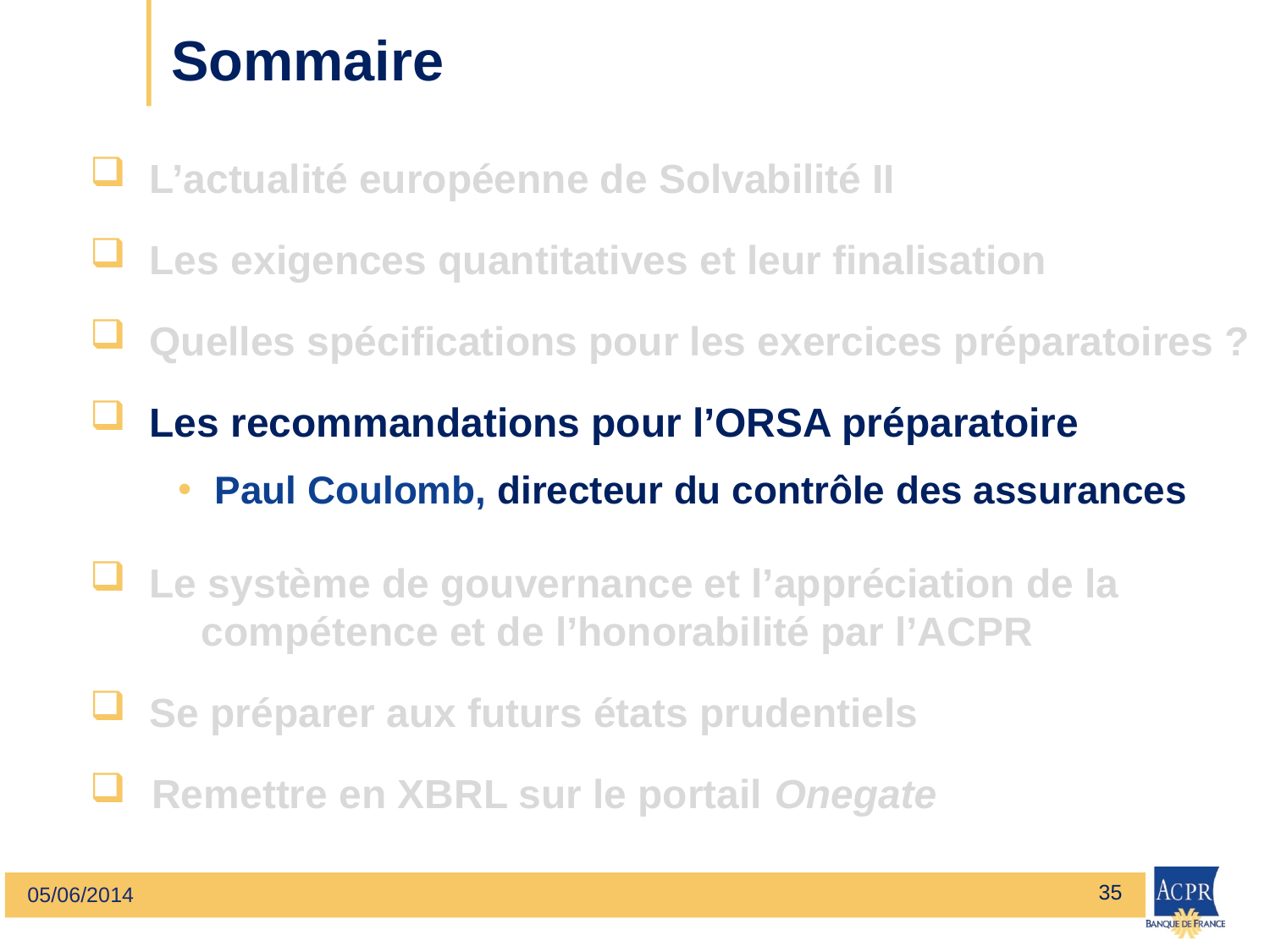

L’actualité européenne de Solvabilité II

  Les exigences quantitatives et leur finalisation

  Quelles spécifications pour les exercices préparatoires ?

  Les recommandations pour l’ORSA préparatoire

Paul Coulomb, directeur du contrôle des assurances

  Le système de gouvernance et l’appréciation de la   	compétence et de l’honorabilité par l’ACPR

  Se préparer aux futurs états prudentiels

Remettre en XBRL sur le portail Onegate
35
05/06/2014